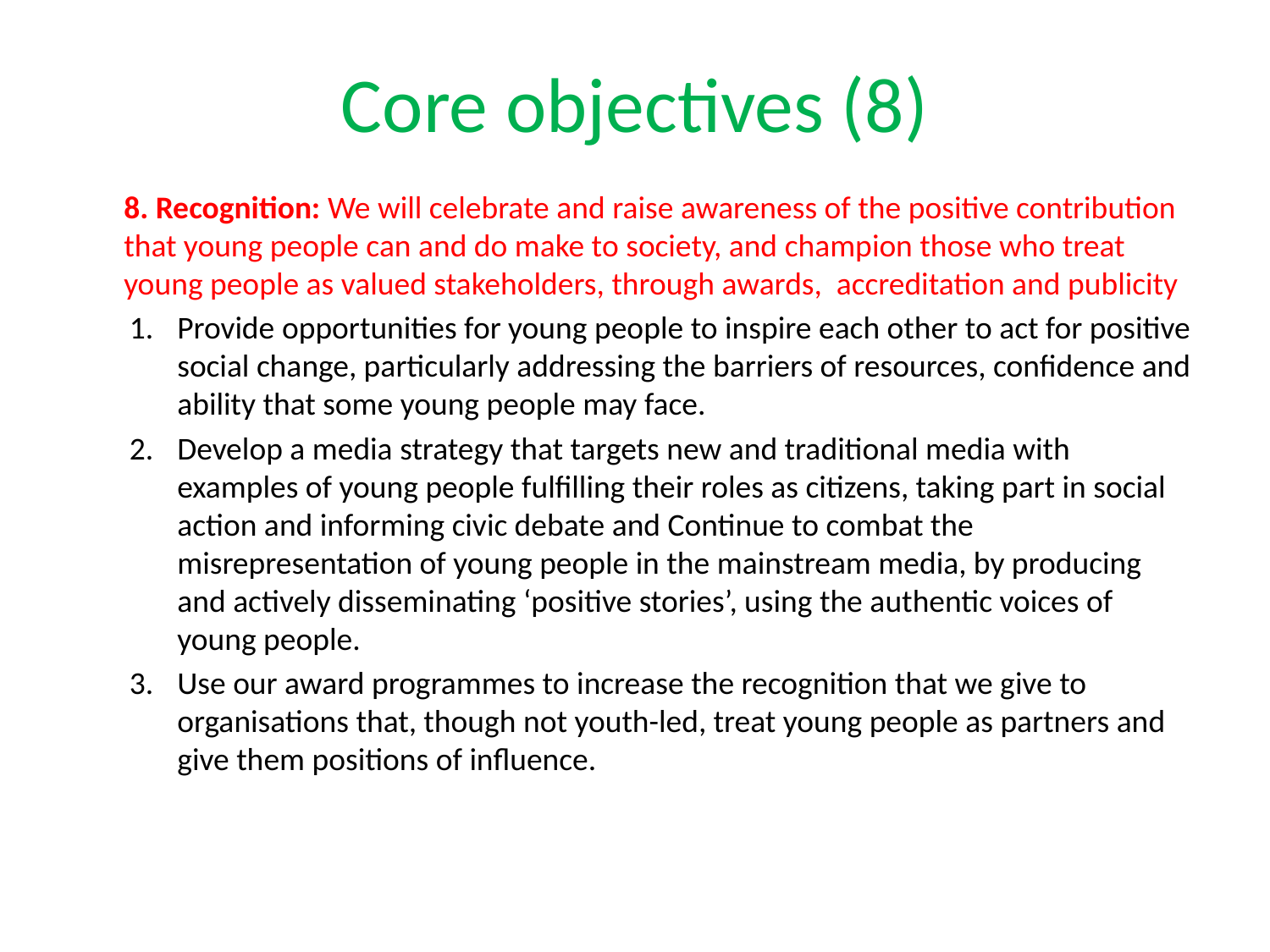

# Core objectives (8)
8. Recognition: We will celebrate and raise awareness of the positive contribution that young people can and do make to society, and champion those who treat young people as valued stakeholders, through awards,  accreditation and publicity
Provide opportunities for young people to inspire each other to act for positive social change, particularly addressing the barriers of resources, confidence and ability that some young people may face.
Develop a media strategy that targets new and traditional media with examples of young people fulfilling their roles as citizens, taking part in social action and informing civic debate and Continue to combat the misrepresentation of young people in the mainstream media, by producing and actively disseminating ‘positive stories’, using the authentic voices of young people.
Use our award programmes to increase the recognition that we give to organisations that, though not youth-led, treat young people as partners and give them positions of influence.